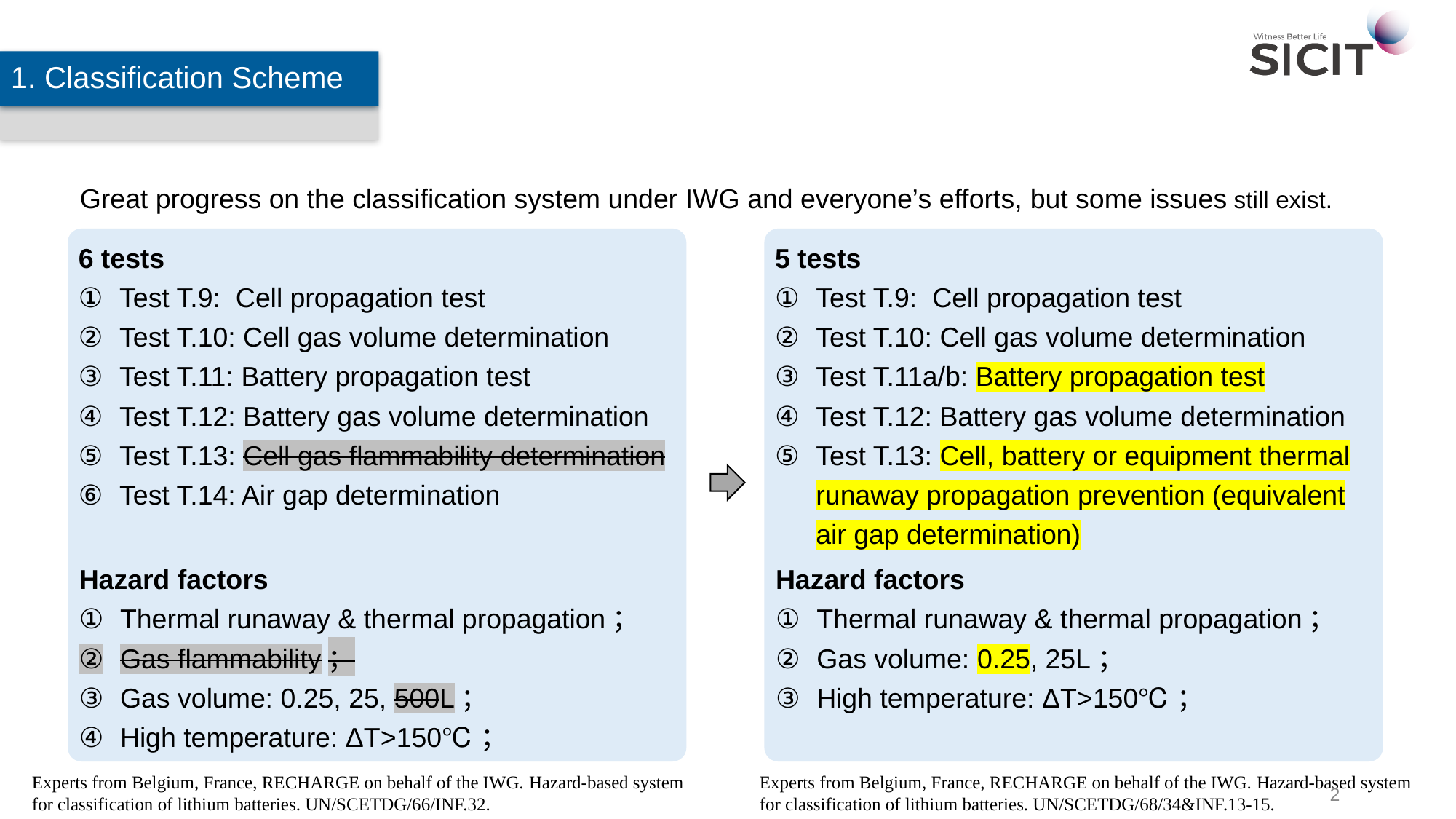

1. Classification Scheme

Great progress on the classification system under IWG and everyone’s efforts, but some issues still exist.

6 tests
Test T.9:  Cell propagation test
Test T.10: Cell gas volume determination
Test T.11: Battery propagation test
Test T.12: Battery gas volume determination
Test T.13: Cell gas flammability determination
Test T.14: Air gap determination
5 tests
Test T.9:  Cell propagation test
Test T.10: Cell gas volume determination
Test T.11a/b: Battery propagation test
Test T.12: Battery gas volume determination
Test T.13: Cell, battery or equipment thermal runaway propagation prevention (equivalent air gap determination)

Hazard factors
Thermal runaway & thermal propagation；
Gas flammability；
Gas volume: 0.25, 25, 500L；
High temperature: ΔT>150℃；
Hazard factors
Thermal runaway & thermal propagation；
Gas volume: 0.25, 25L；
High temperature: ΔT>150℃；
Experts from Belgium, France, RECHARGE on behalf of the IWG. Hazard-based system for classification of lithium batteries. UN/SCETDG/66/INF.32.
Experts from Belgium, France, RECHARGE on behalf of the IWG. Hazard-based system for classification of lithium batteries. UN/SCETDG/68/34&INF.13-15.
2